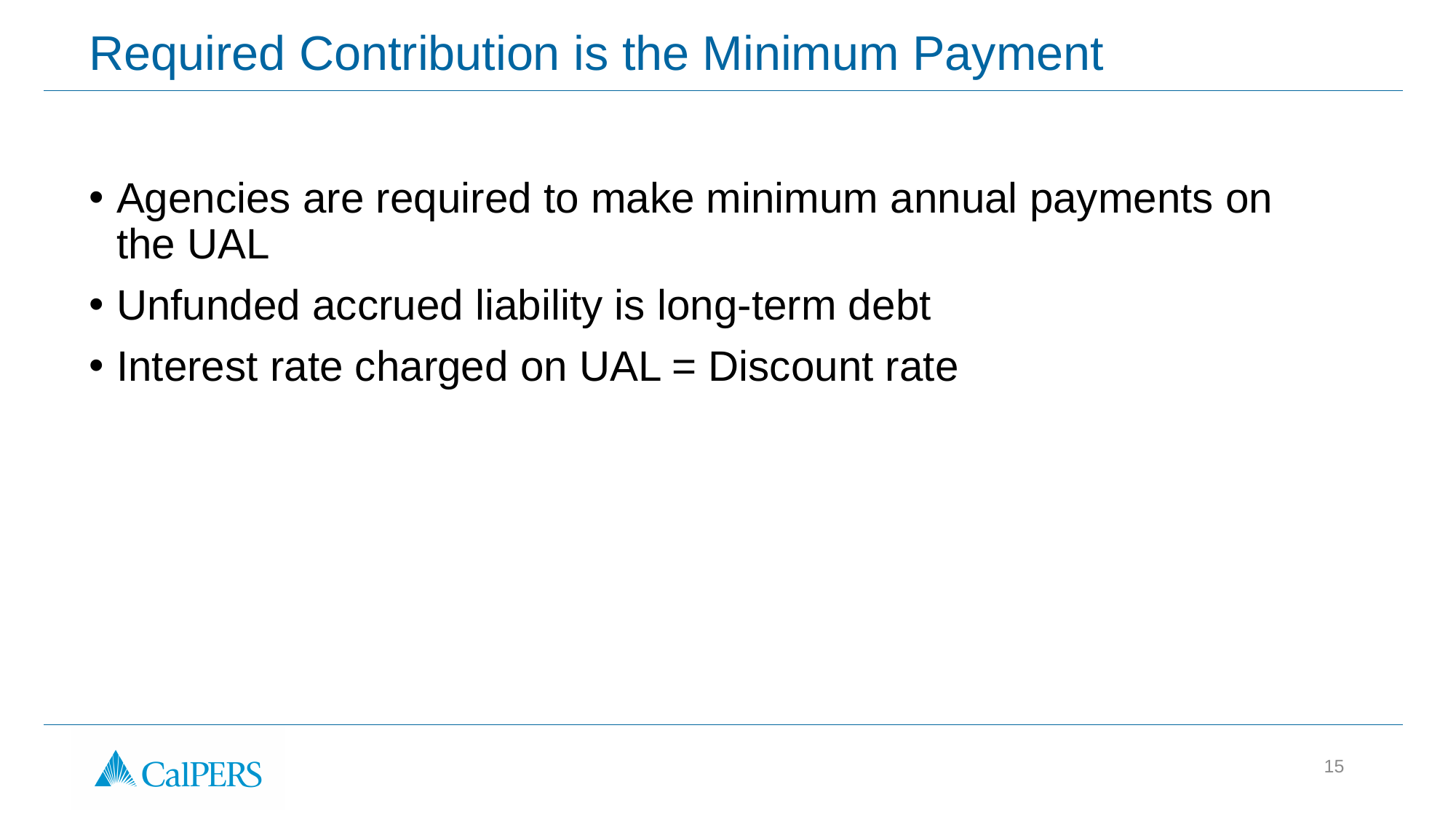

15
# Required Contribution is the Minimum Payment
Agencies are required to make minimum annual payments on the UAL
Unfunded accrued liability is long-term debt
Interest rate charged on UAL = Discount rate